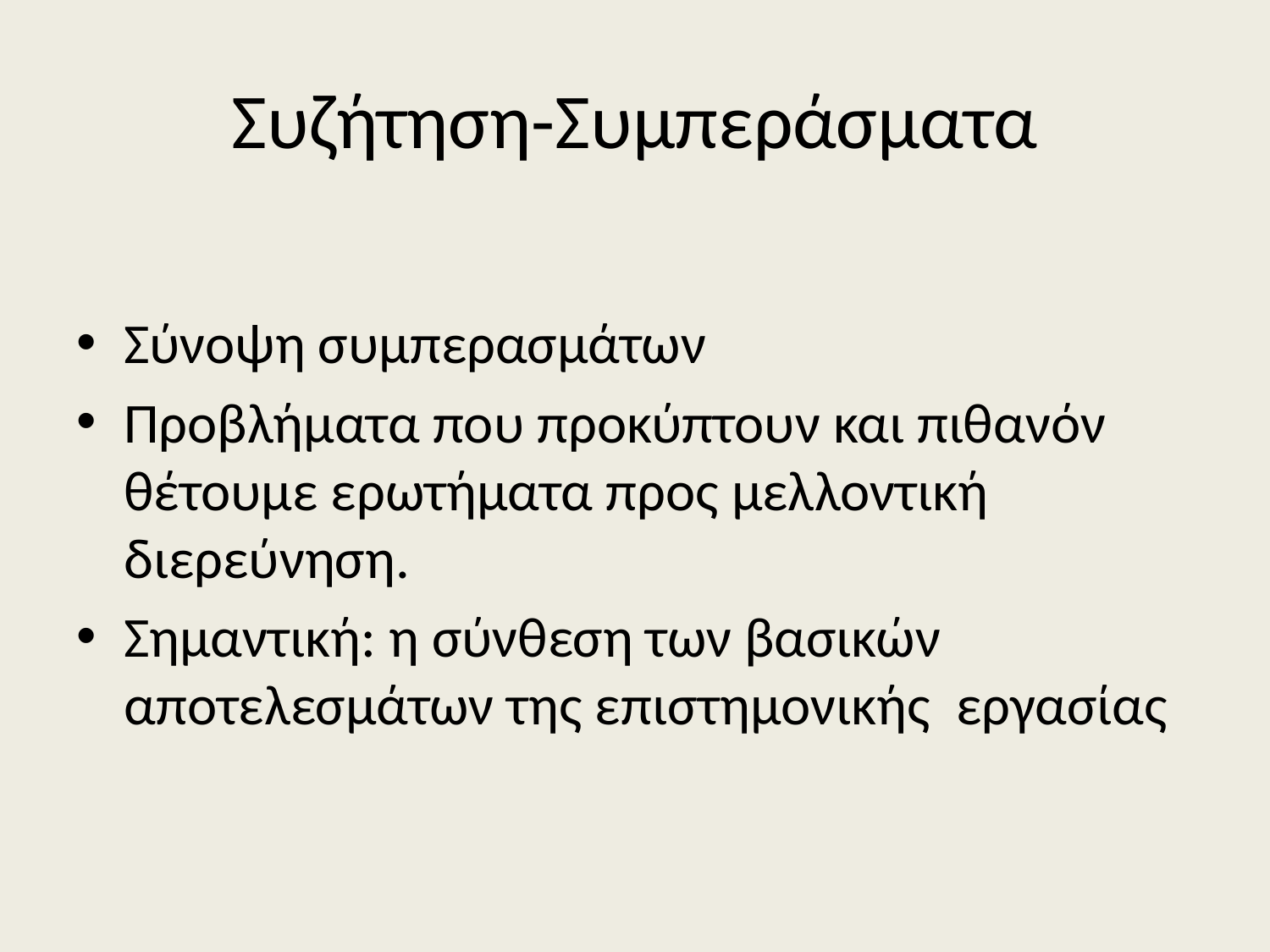

# Συζήτηση-Συμπεράσματα

Σύνοψη συμπερασμάτων
Προβλήματα που προκύπτουν και πιθανόν θέτουμε ερωτήματα προς μελλοντική διερεύνηση.
Σημαντική: η σύνθεση των βασικών αποτελεσμάτων της επιστημονικής  εργασίας